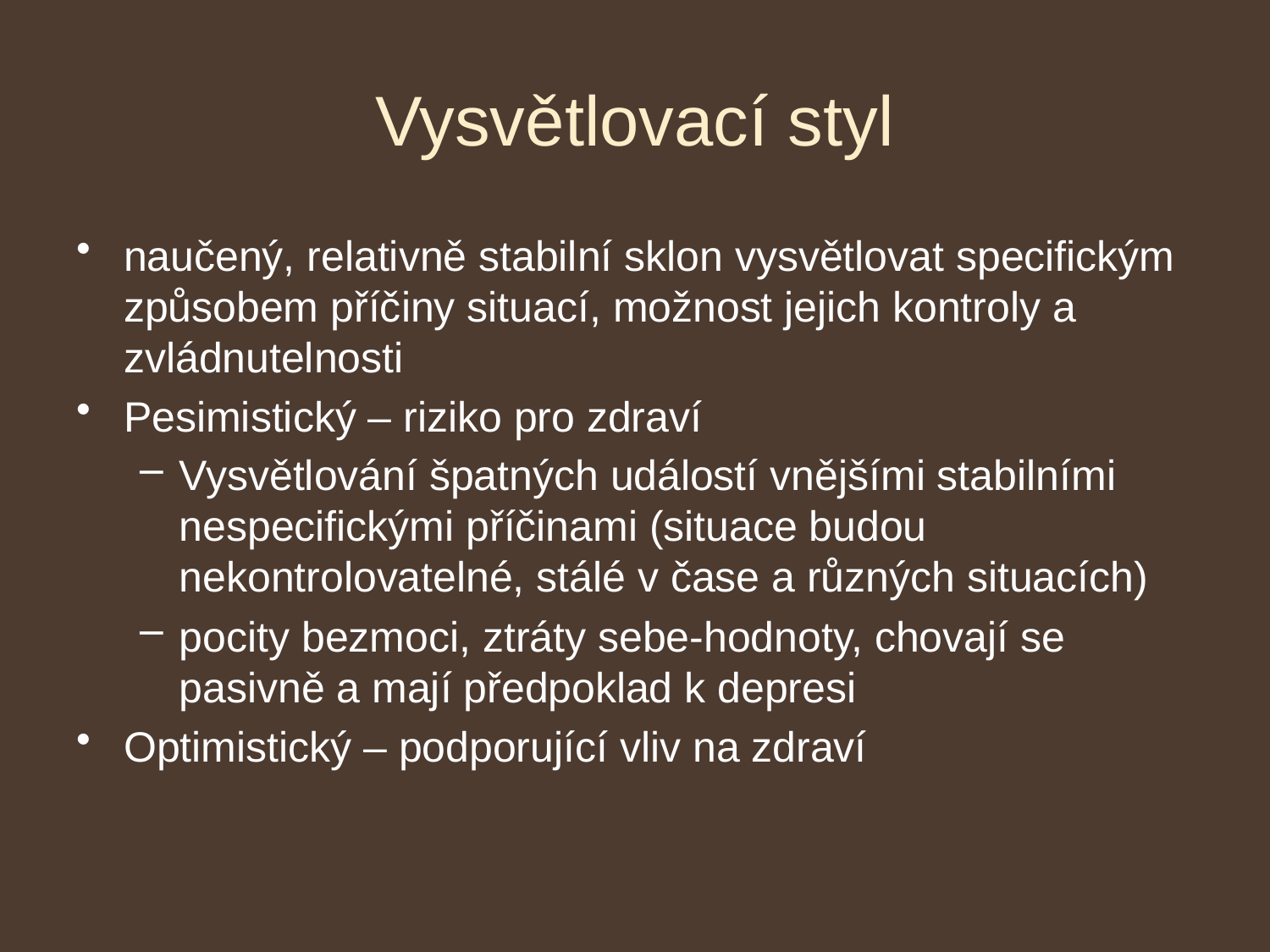

# Vysvětlovací styl
naučený, relativně stabilní sklon vysvětlovat specifickým způsobem příčiny situací, možnost jejich kontroly a zvládnutelnosti
Pesimistický – riziko pro zdraví
Vysvětlování špatných událostí vnějšími stabilními nespecifickými příčinami (situace budou nekontrolovatelné, stálé v čase a různých situacích)
pocity bezmoci, ztráty sebe-hodnoty, chovají se pasivně a mají předpoklad k depresi
Optimistický – podporující vliv na zdraví